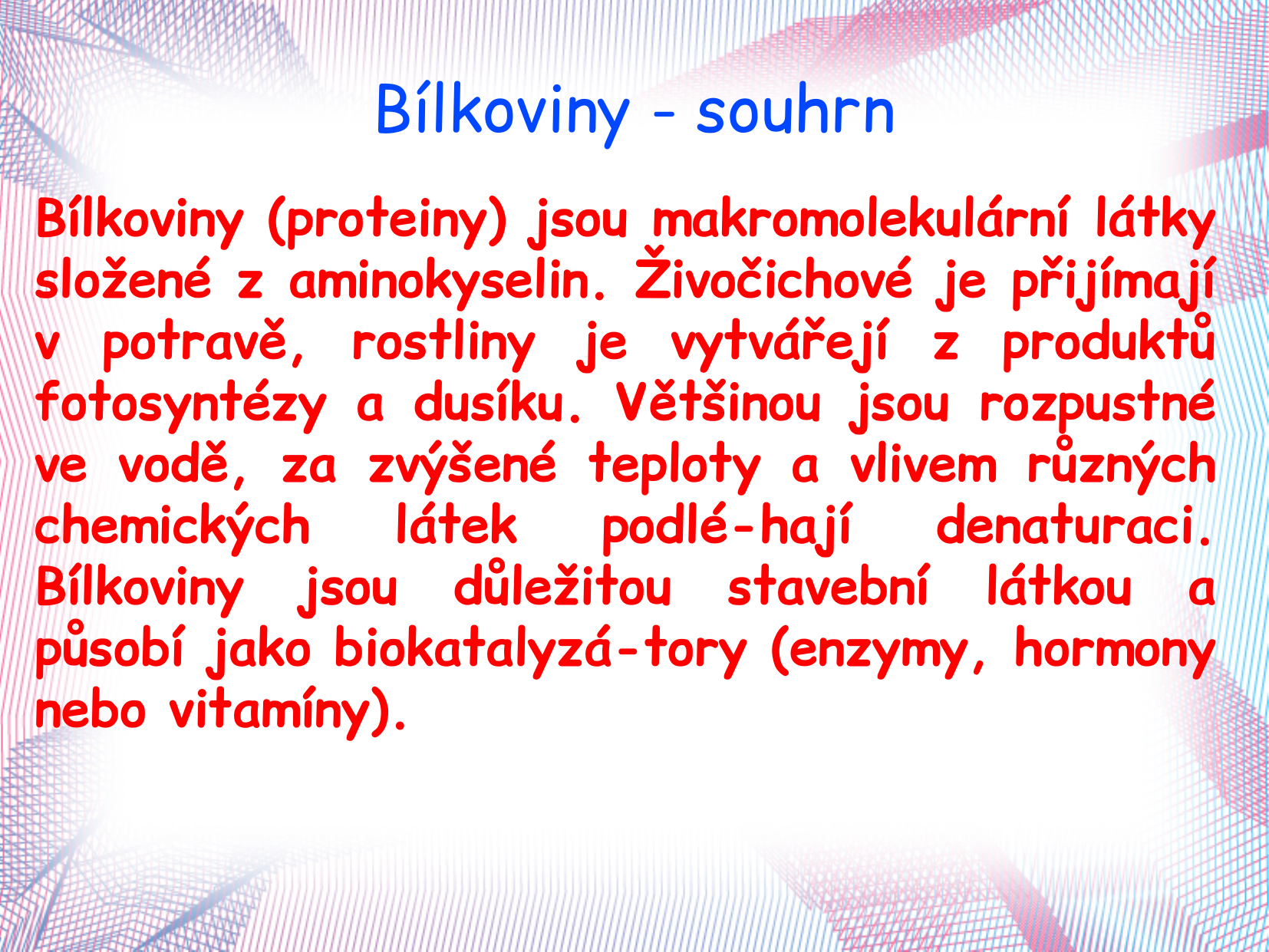

Bílkoviny - souhrn
Bílkoviny (proteiny) jsou makromolekulární látky složené z aminokyselin. Živočichové je přijímají v potravě, rostliny je vytvářejí z produktů fotosyntézy a dusíku. Většinou jsou rozpustné ve vodě, za zvýšené teploty a vlivem různých chemických látek podlé-hají denaturaci. Bílkoviny jsou důležitou stavební látkou a působí jako biokatalyzá-tory (enzymy, hormony nebo vitamíny).